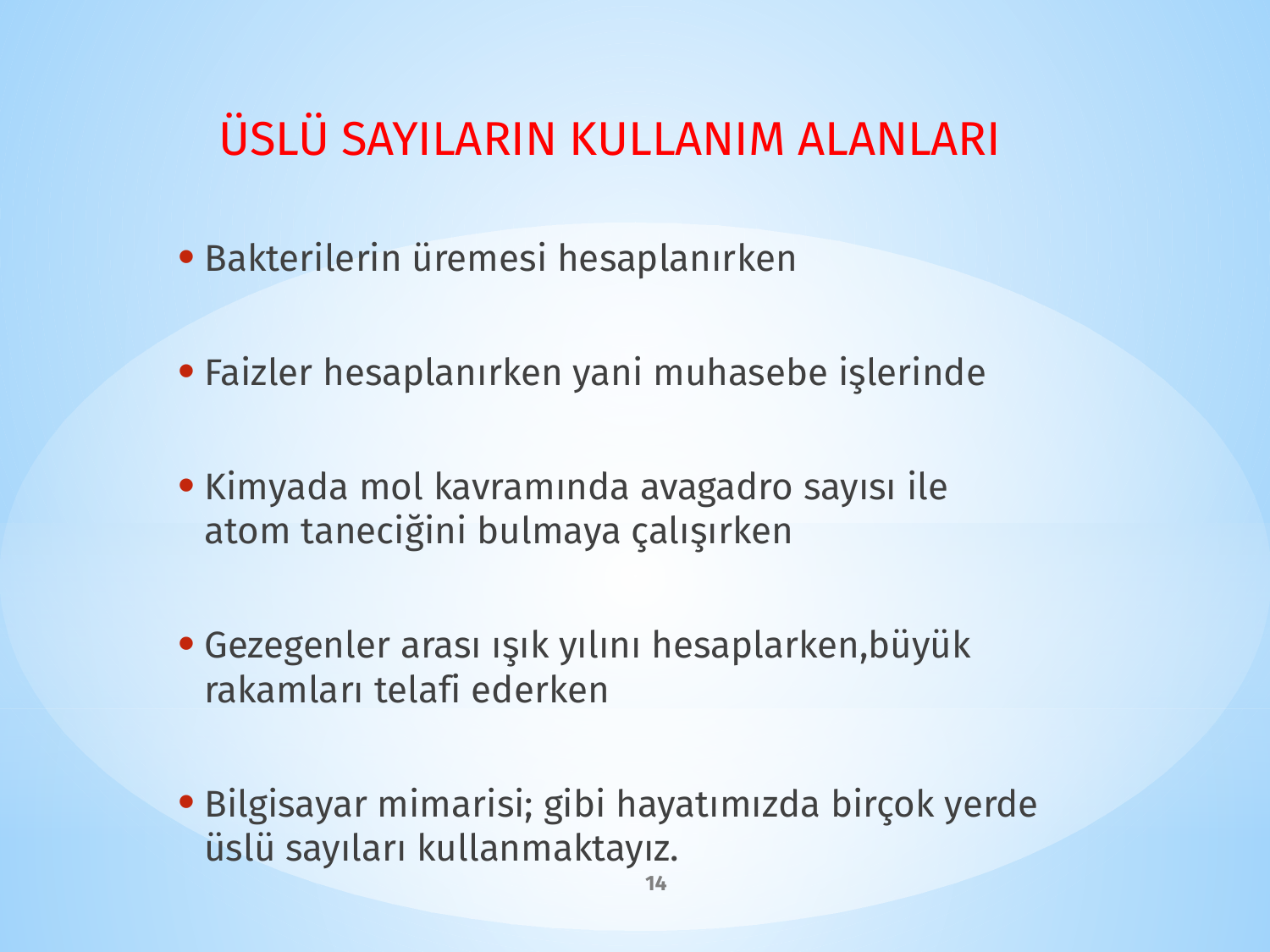

ÜSLÜ SAYILARIN KULLANIM ALANLARI

Bakterilerin üremesi hesaplanırken

Faizler hesaplanırken yani muhasebe işlerinde

Kimyada mol kavramında avagadro sayısı ile atom taneciğini bulmaya çalışırken

Gezegenler arası ışık yılını hesaplarken,büyük rakamları telafi ederken

Bilgisayar mimarisi; gibi hayatımızda birçok yerde üslü sayıları kullanmaktayız.
14